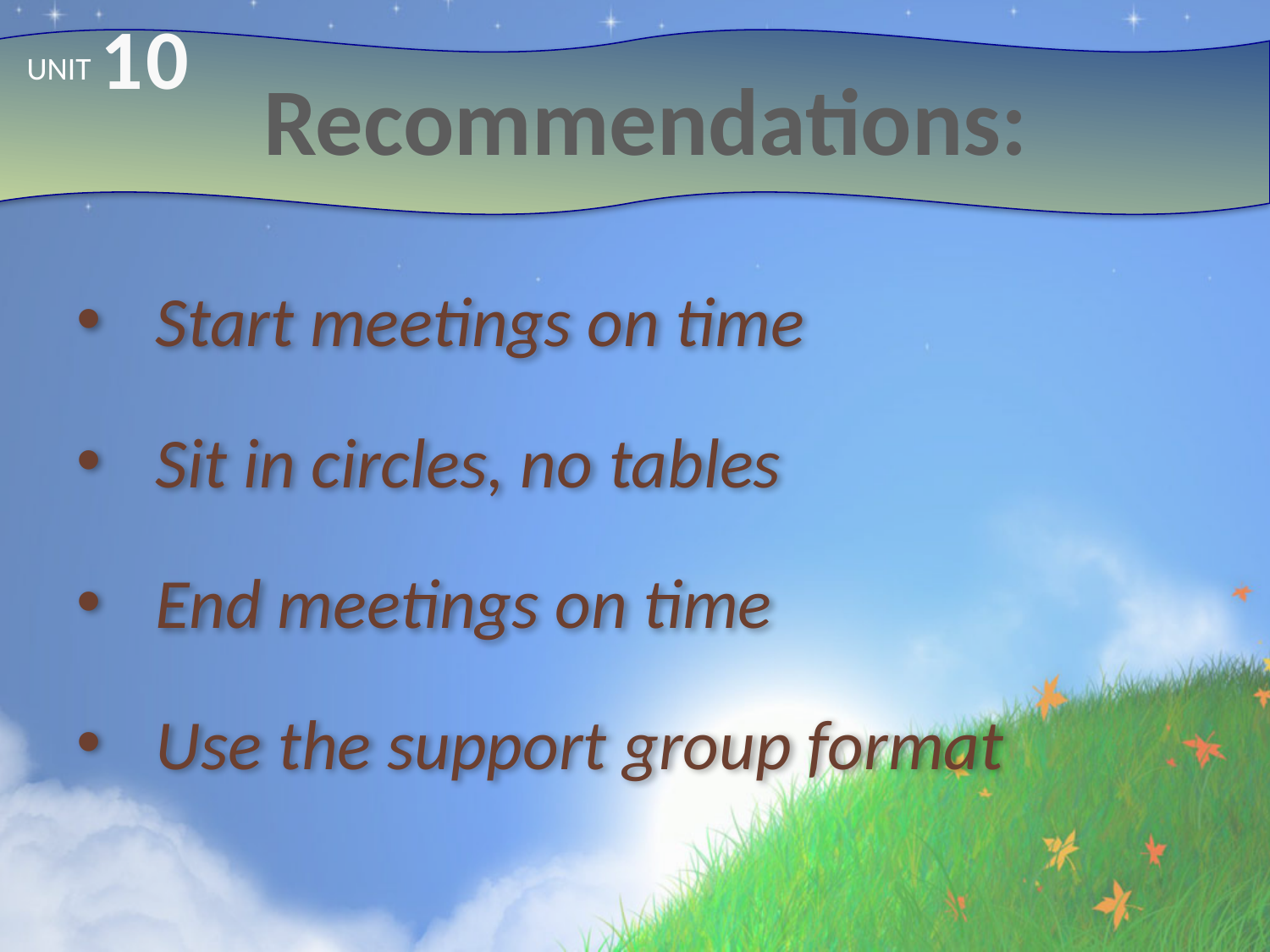

10

# Recommendations:
UNIT
Start meetings on time
Sit in circles, no tables
End meetings on time
Use the support group format